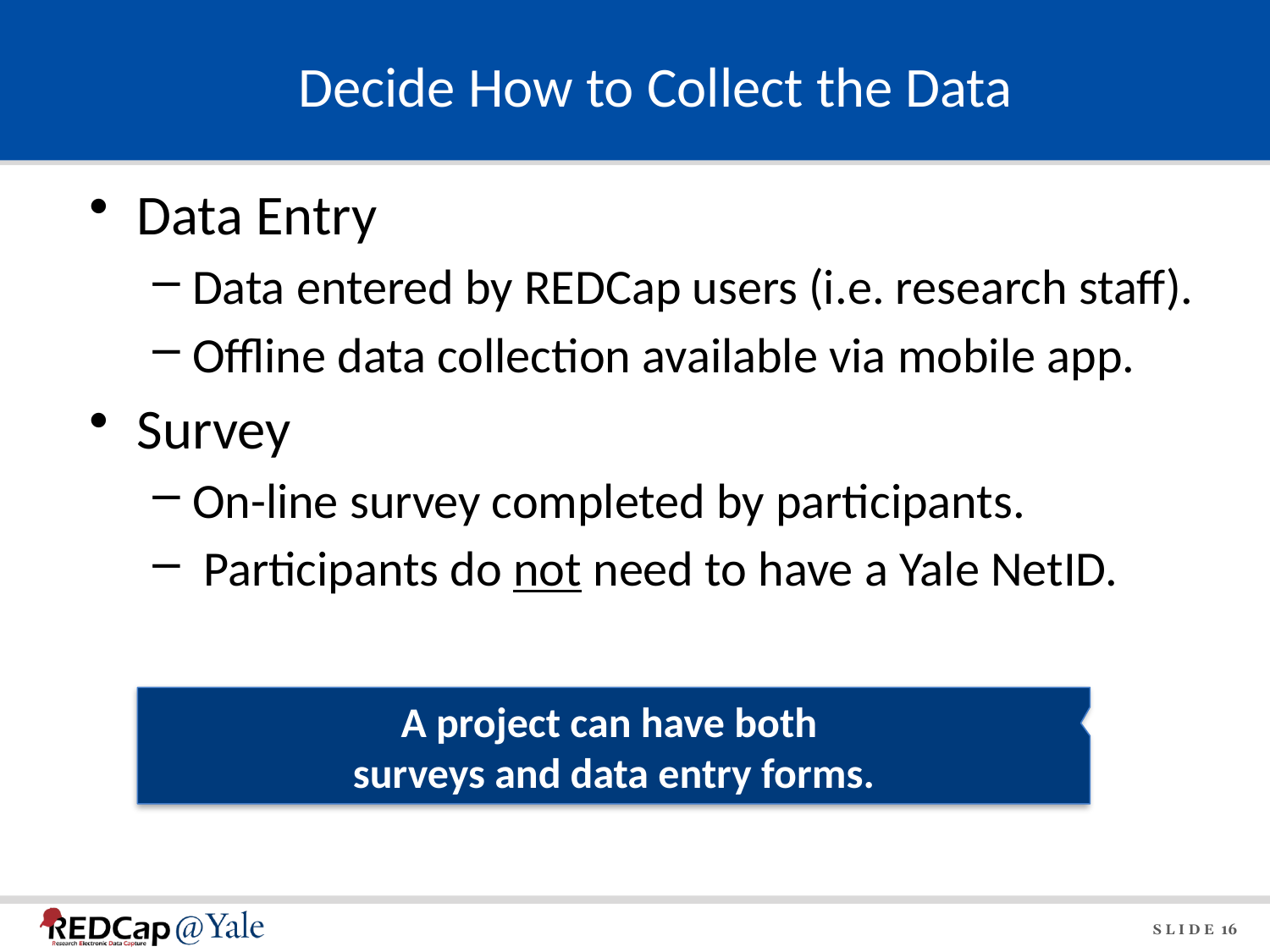

# Decide How to Collect the Data
Data Entry
Data entered by REDCap users (i.e. research staff).
Offline data collection available via mobile app.
Survey
On-line survey completed by participants.
 Participants do not need to have a Yale NetID.

A project can have both
surveys and data entry forms.